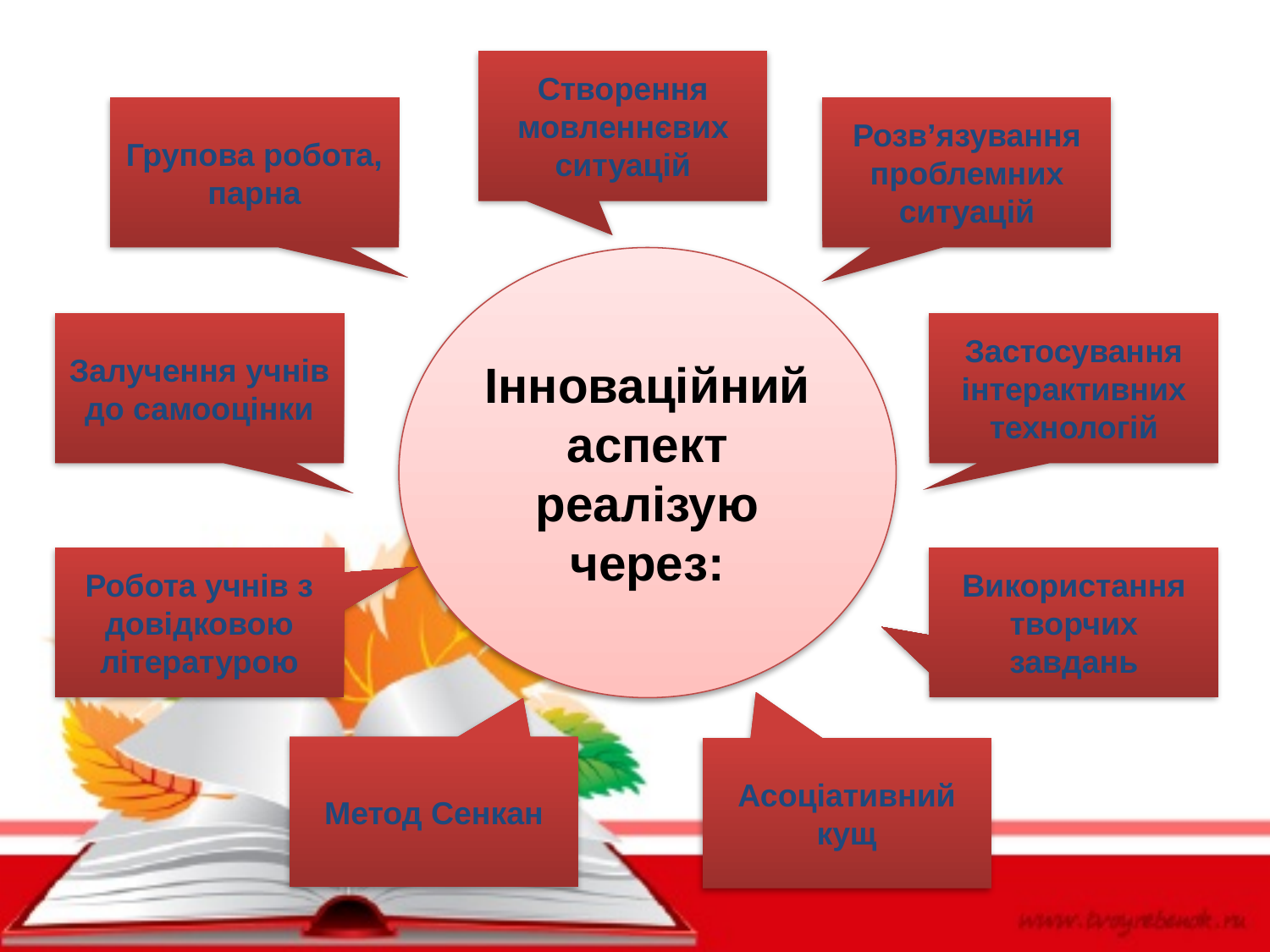

Створення мовленнєвих ситуацій
Групова робота, парна
Розв’язування проблемних ситуацій
Інноваційний аспект реалізую через:
Залучення учнів до самооцінки
Застосування інтерактивних технологій
Робота учнів з довідковою літературою
Використання творчих завдань
Метод Сенкан
Асоціативний кущ